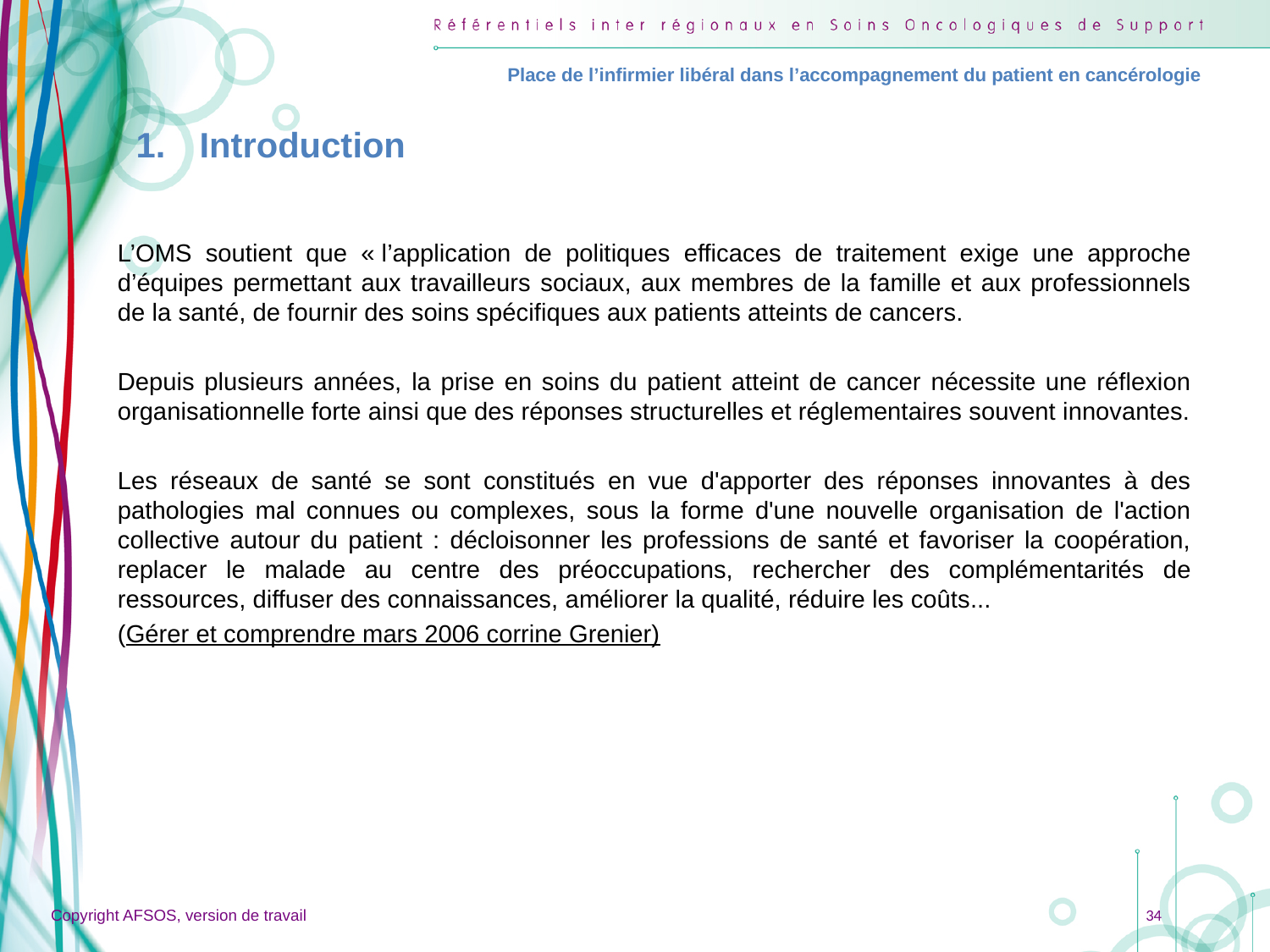

Place de l’infirmier libéral dans l’accompagnement du patient en cancérologie

Introduction
L’OMS soutient que « l’application de politiques efficaces de traitement exige une approche d’équipes permettant aux travailleurs sociaux, aux membres de la famille et aux professionnels de la santé, de fournir des soins spécifiques aux patients atteints de cancers.

Depuis plusieurs années, la prise en soins du patient atteint de cancer nécessite une réflexion organisationnelle forte ainsi que des réponses structurelles et réglementaires souvent innovantes.

Les réseaux de santé se sont constitués en vue d'apporter des réponses innovantes à des pathologies mal connues ou complexes, sous la forme d'une nouvelle organisation de l'action collective autour du patient : décloisonner les professions de santé et favoriser la coopération, replacer le malade au centre des préoccupations, rechercher des complémentarités de ressources, diffuser des connaissances, améliorer la qualité, réduire les coûts...
(Gérer et comprendre mars 2006 corrine Grenier)

# INTRODUCTION